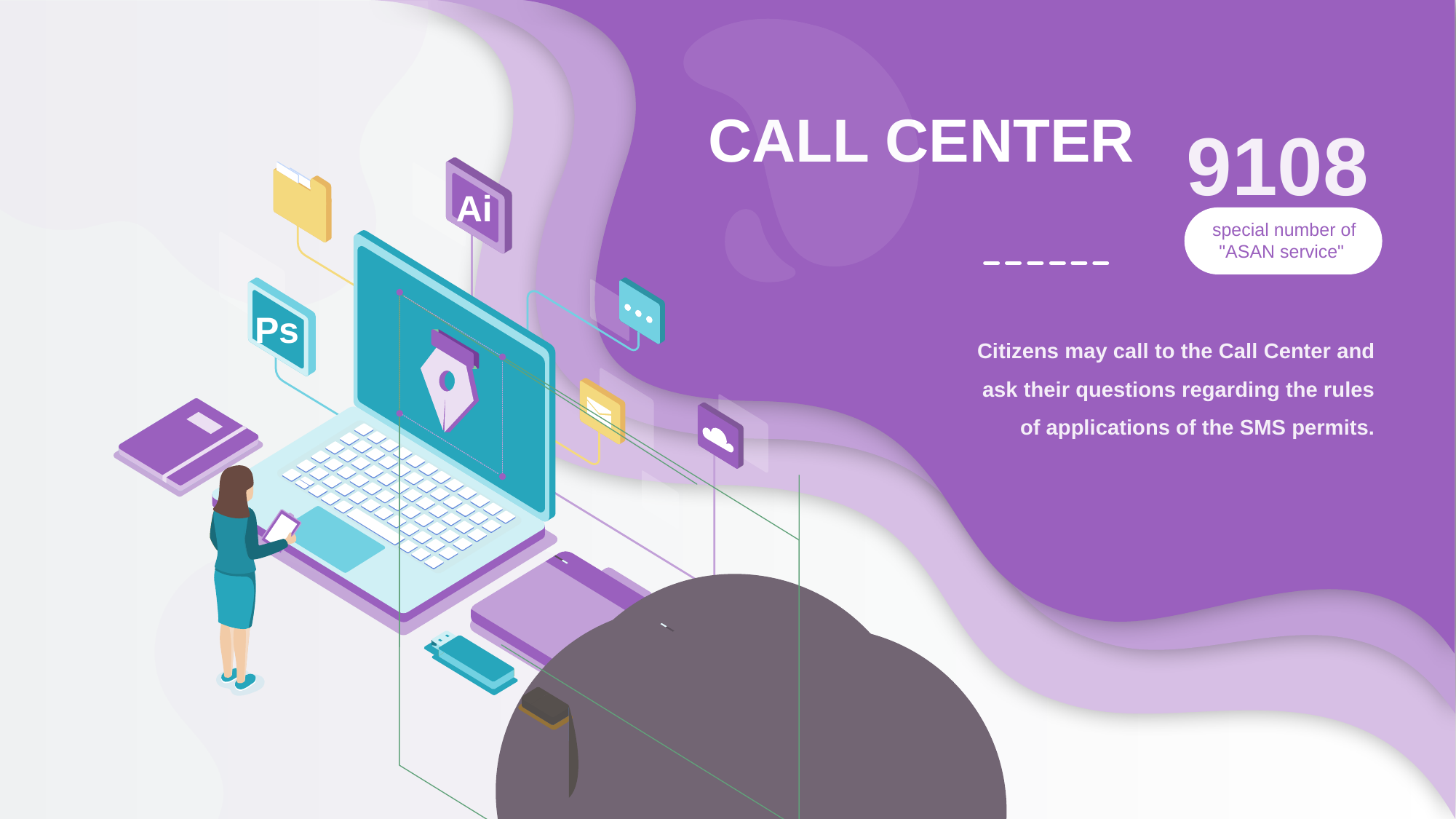

9108
CALL CENTER

Ai

special number of "ASAN service"
Ps
Citizens may call to the Call Center and ask their questions regarding the rules of applications of the SMS permits.